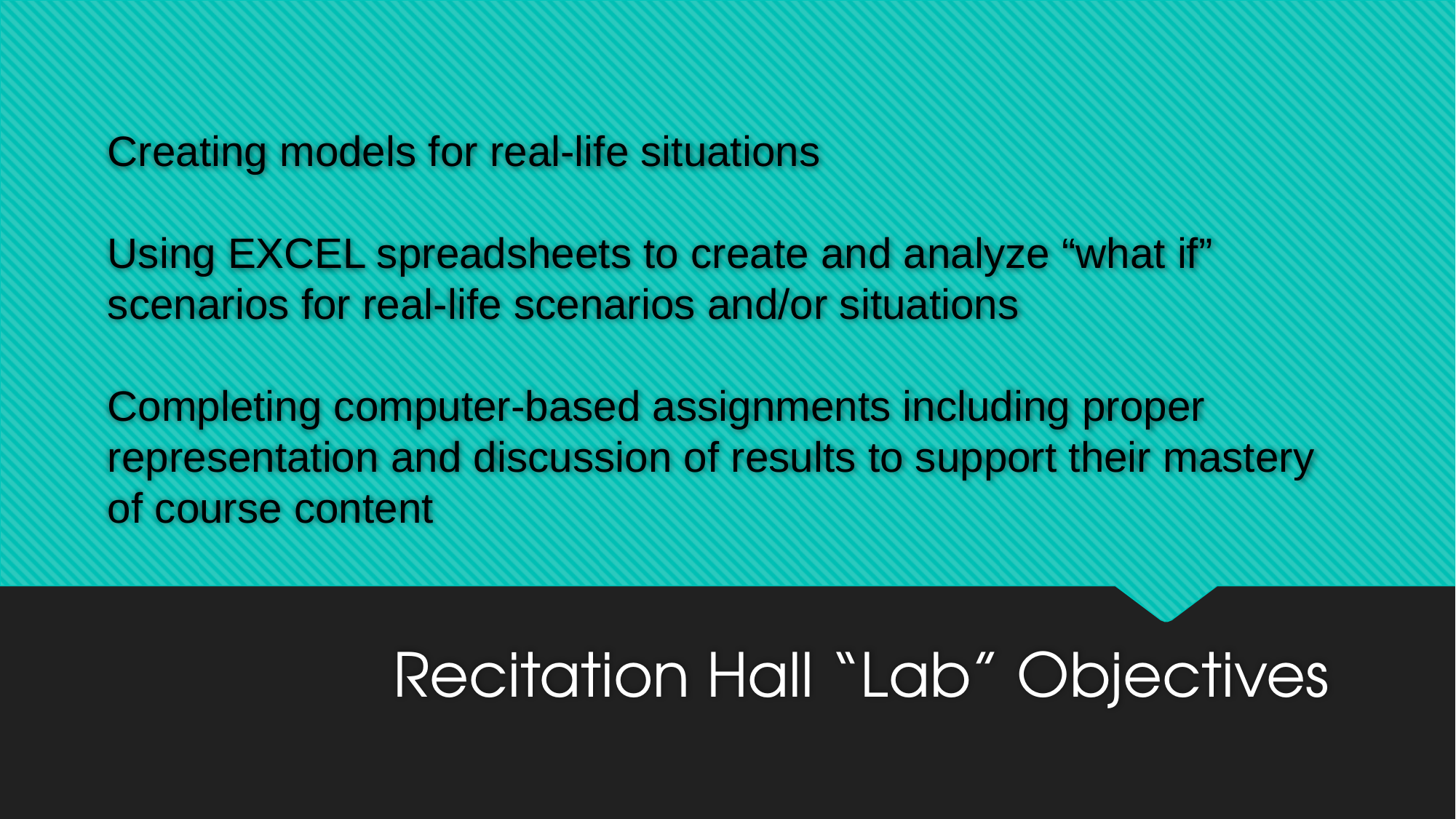

# Creating models for real-life situations Using EXCEL spreadsheets to create and analyze “what if” scenarios for real-life scenarios and/or situations Completing computer-based assignments including proper representation and discussion of results to support their mastery of course content
Recitation Hall “Lab” Objectives